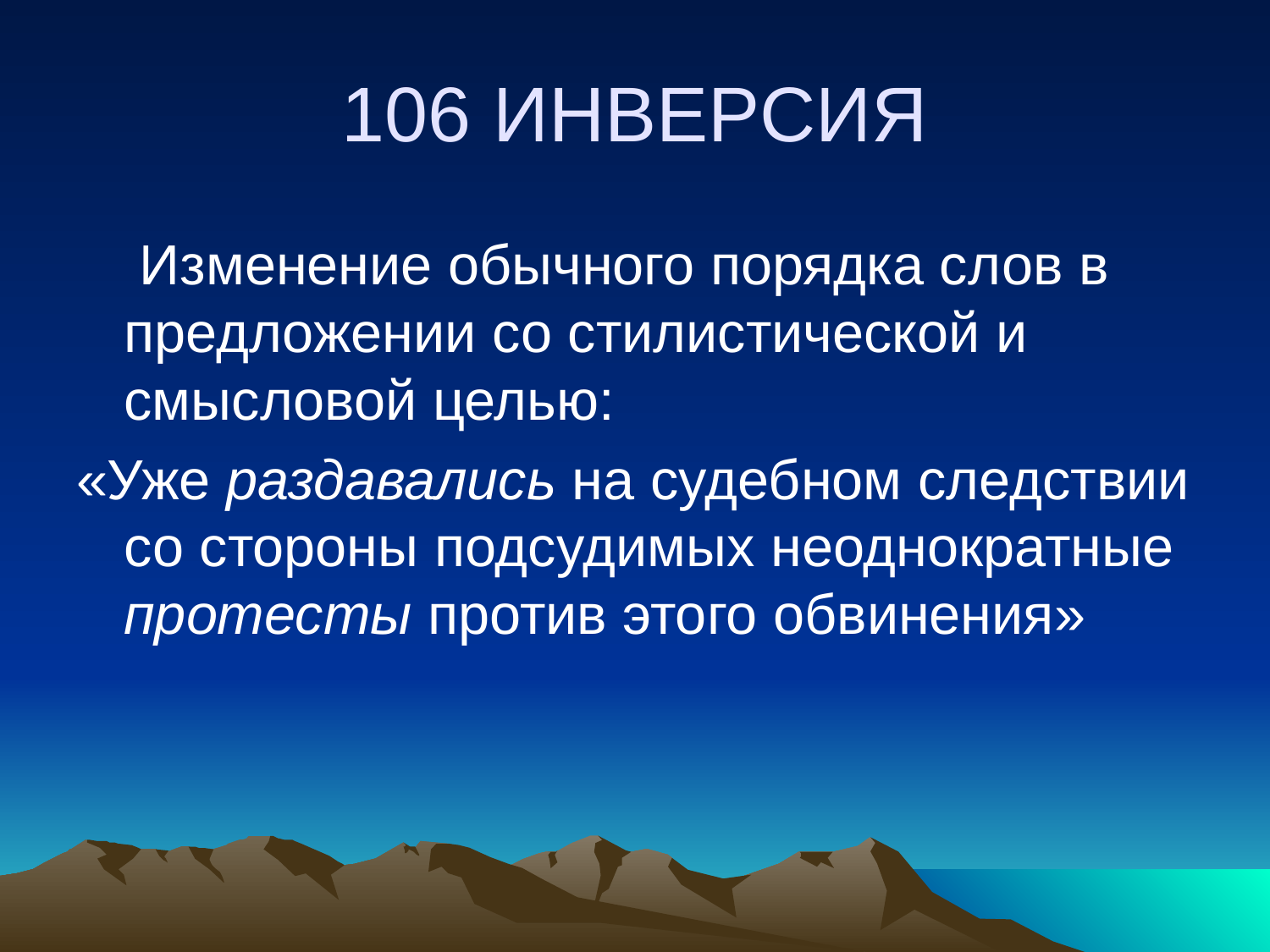

# 106 ИНВЕРСИЯ
	 Изменение обычного порядка слов в предложении со стилистической и смысловой целью:
«Уже раздавались на судебном следствии со стороны подсудимых неоднократные протесты против этого обвинения»